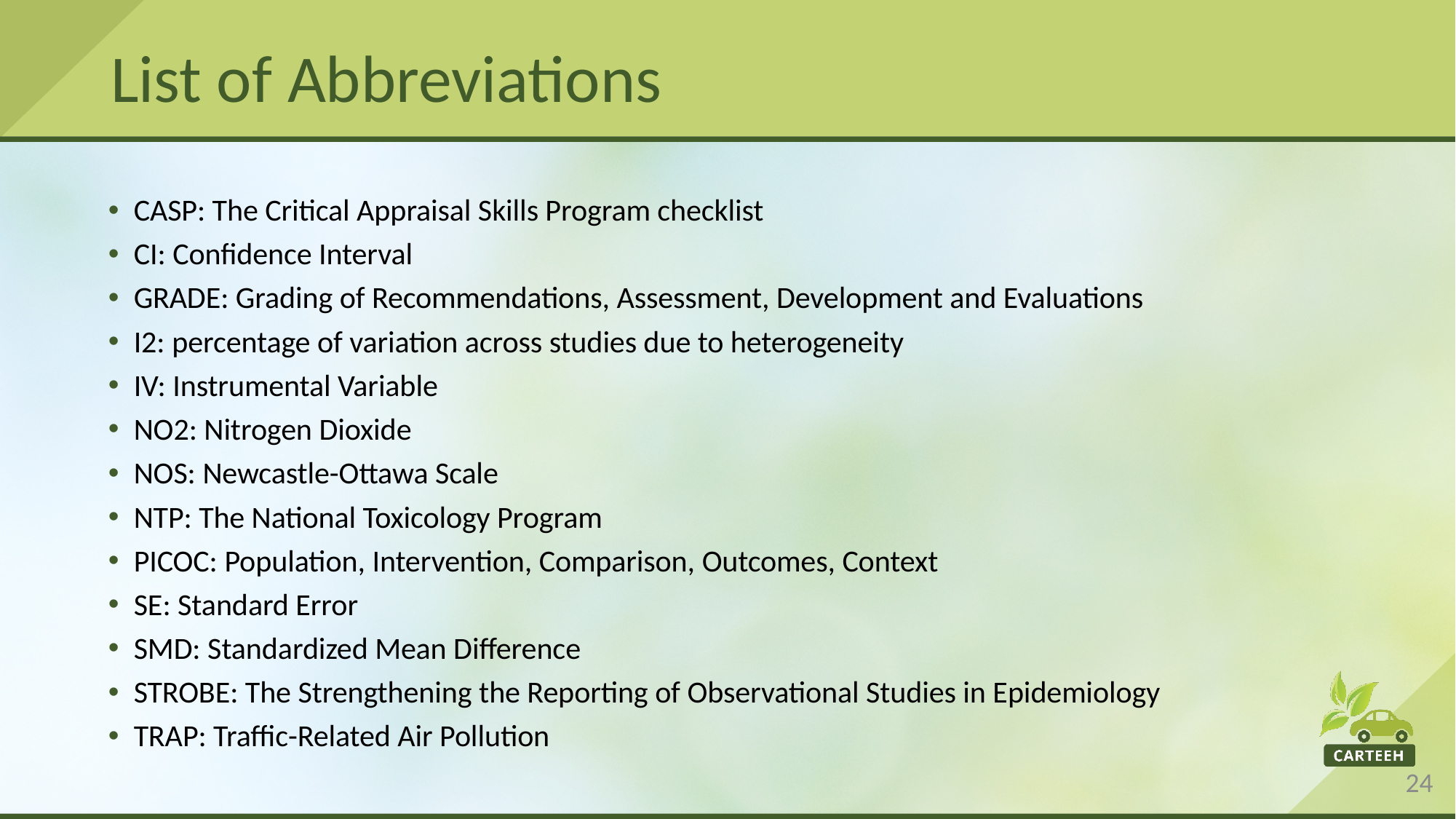

# List of Abbreviations
CASP: The Critical Appraisal Skills Program checklist
CI: Confidence Interval
GRADE: Grading of Recommendations, Assessment, Development and Evaluations
I2: percentage of variation across studies due to heterogeneity
IV: Instrumental Variable
NO2: Nitrogen Dioxide
NOS: Newcastle-Ottawa Scale
NTP: The National Toxicology Program
PICOC: Population, Intervention, Comparison, Outcomes, Context
SE: Standard Error
SMD: Standardized Mean Difference
STROBE: The Strengthening the Reporting of Observational Studies in Epidemiology
TRAP: Traffic-Related Air Pollution